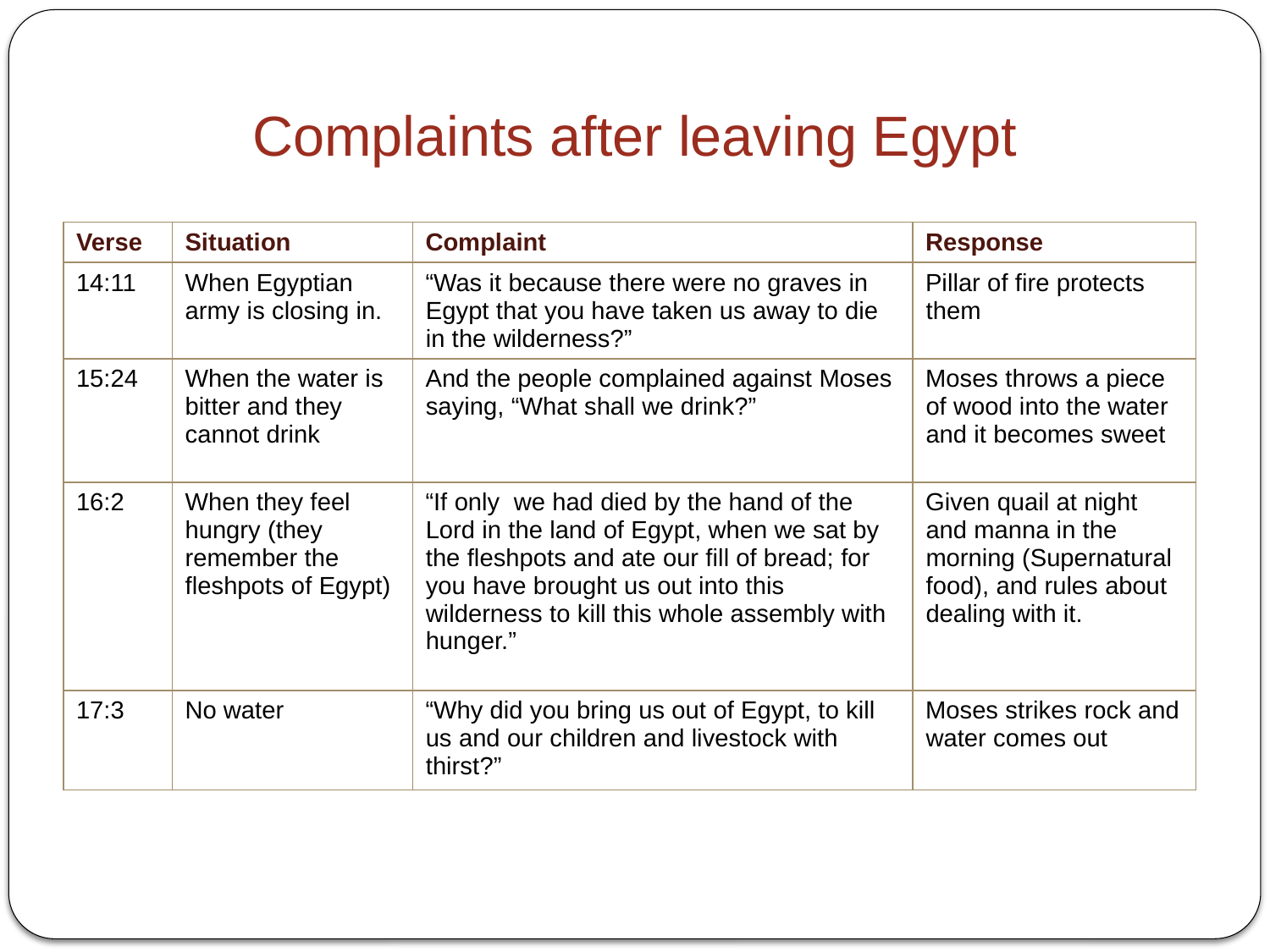

# Complaints after leaving Egypt
| Verse | Situation | Complaint | Response |
| --- | --- | --- | --- |
| 14:11 | When Egyptian army is closing in. | “Was it because there were no graves in Egypt that you have taken us away to die in the wilderness?” | Pillar of fire protects them |
| 15:24 | When the water is bitter and they cannot drink | And the people complained against Moses saying, “What shall we drink?” | Moses throws a piece of wood into the water and it becomes sweet |
| 16:2 | When they feel hungry (they remember the fleshpots of Egypt) | “If only we had died by the hand of the Lord in the land of Egypt, when we sat by the fleshpots and ate our fill of bread; for you have brought us out into this wilderness to kill this whole assembly with hunger.” | Given quail at night and manna in the morning (Supernatural food), and rules about dealing with it. |
| 17:3 | No water | “Why did you bring us out of Egypt, to kill us and our children and livestock with thirst?” | Moses strikes rock and water comes out |